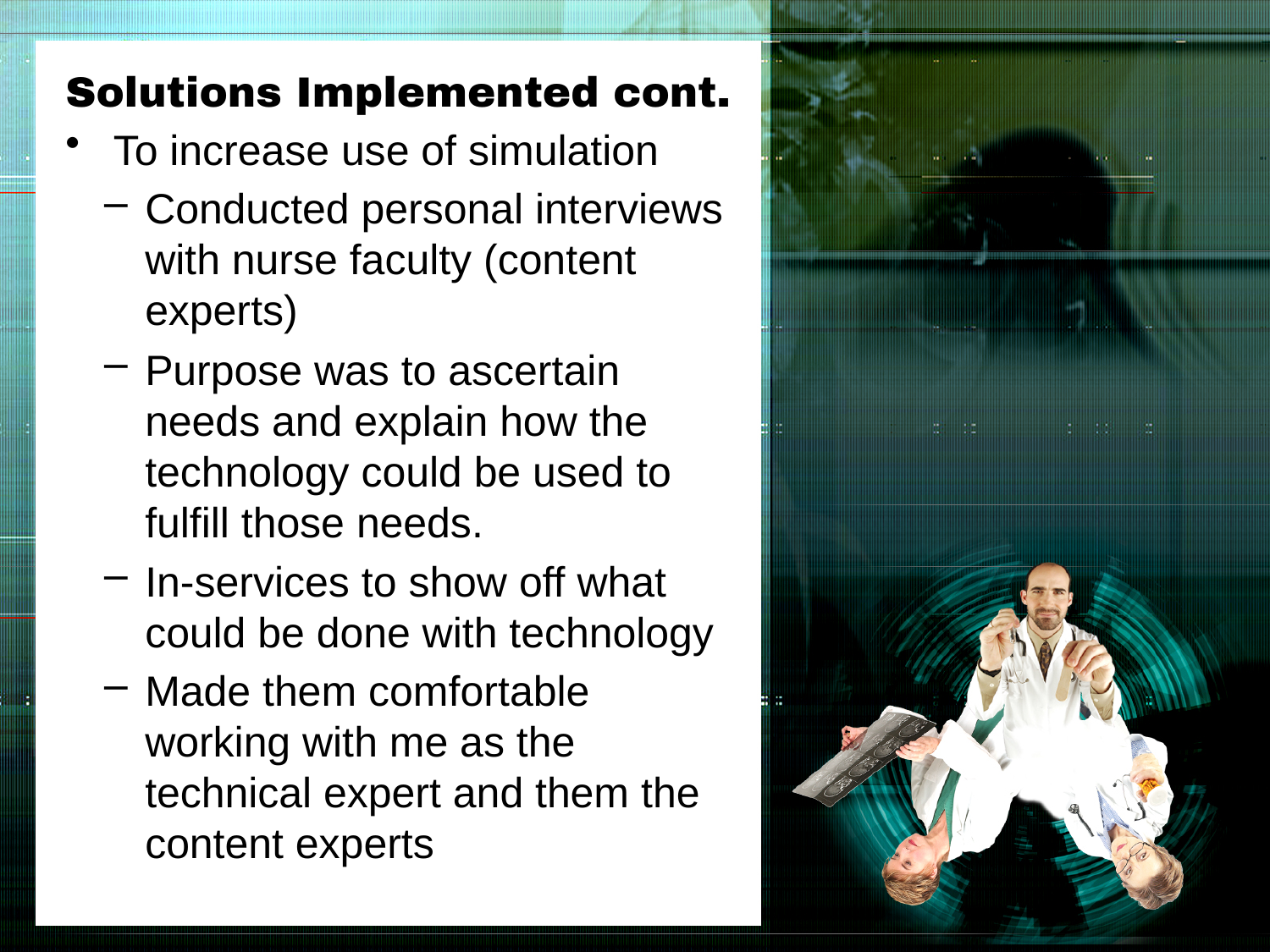

# Solutions Implemented cont.
To increase use of simulation
Conducted personal interviews with nurse faculty (content experts)
Purpose was to ascertain needs and explain how the technology could be used to fulfill those needs.
In-services to show off what could be done with technology
Made them comfortable working with me as the technical expert and them the content experts